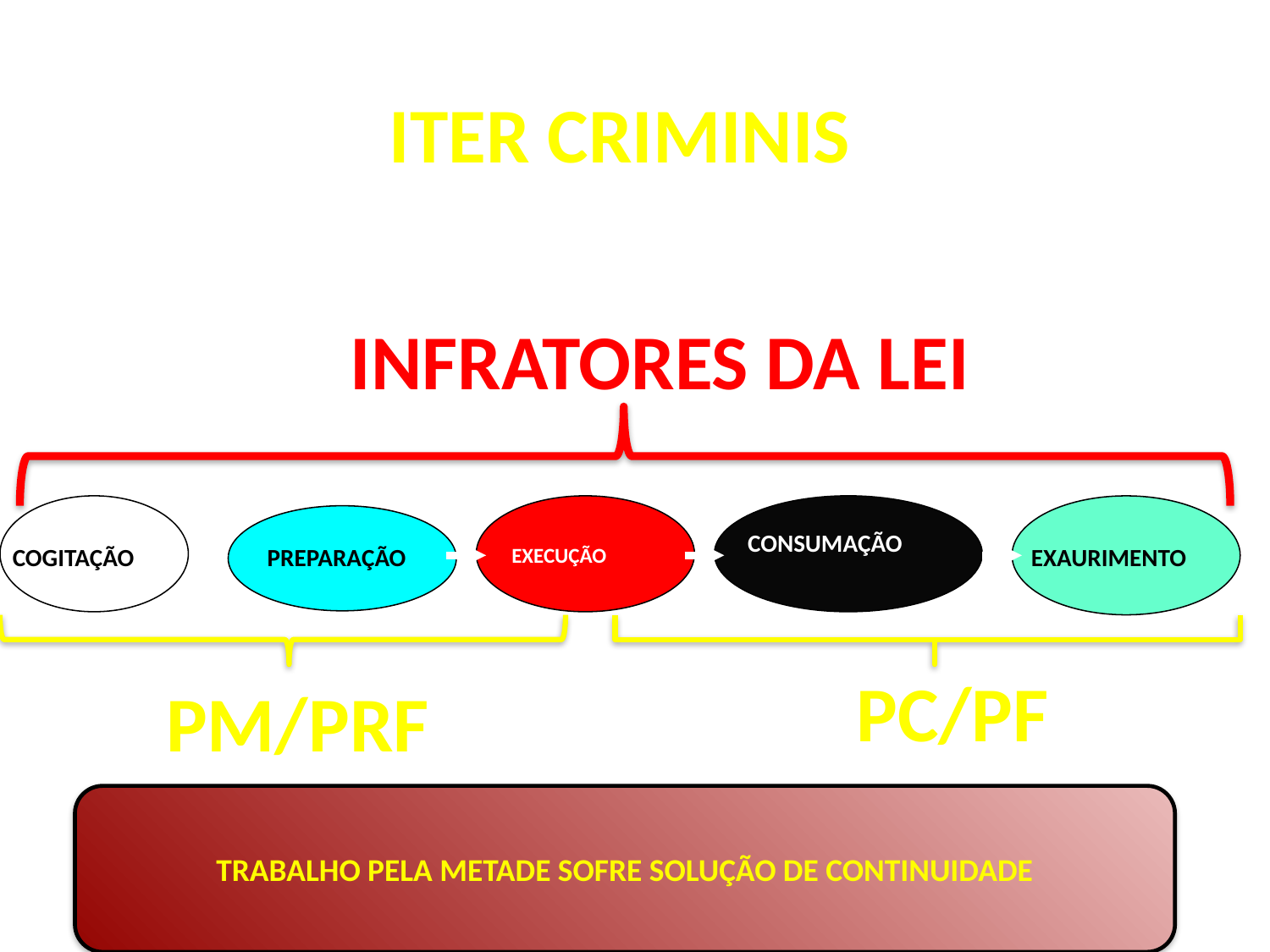

ITER CRIMINIS

INFRATORES DA LEI

COGITAÇÃO

EXECUÇÃO

CONSUMAÇÃO

PREPARAÇÃO
EXAURIMENTO

PC/PF

PM/PRF

TRABALHO PELA METADE SOFRE SOLUÇÃO DE CONTINUIDADE